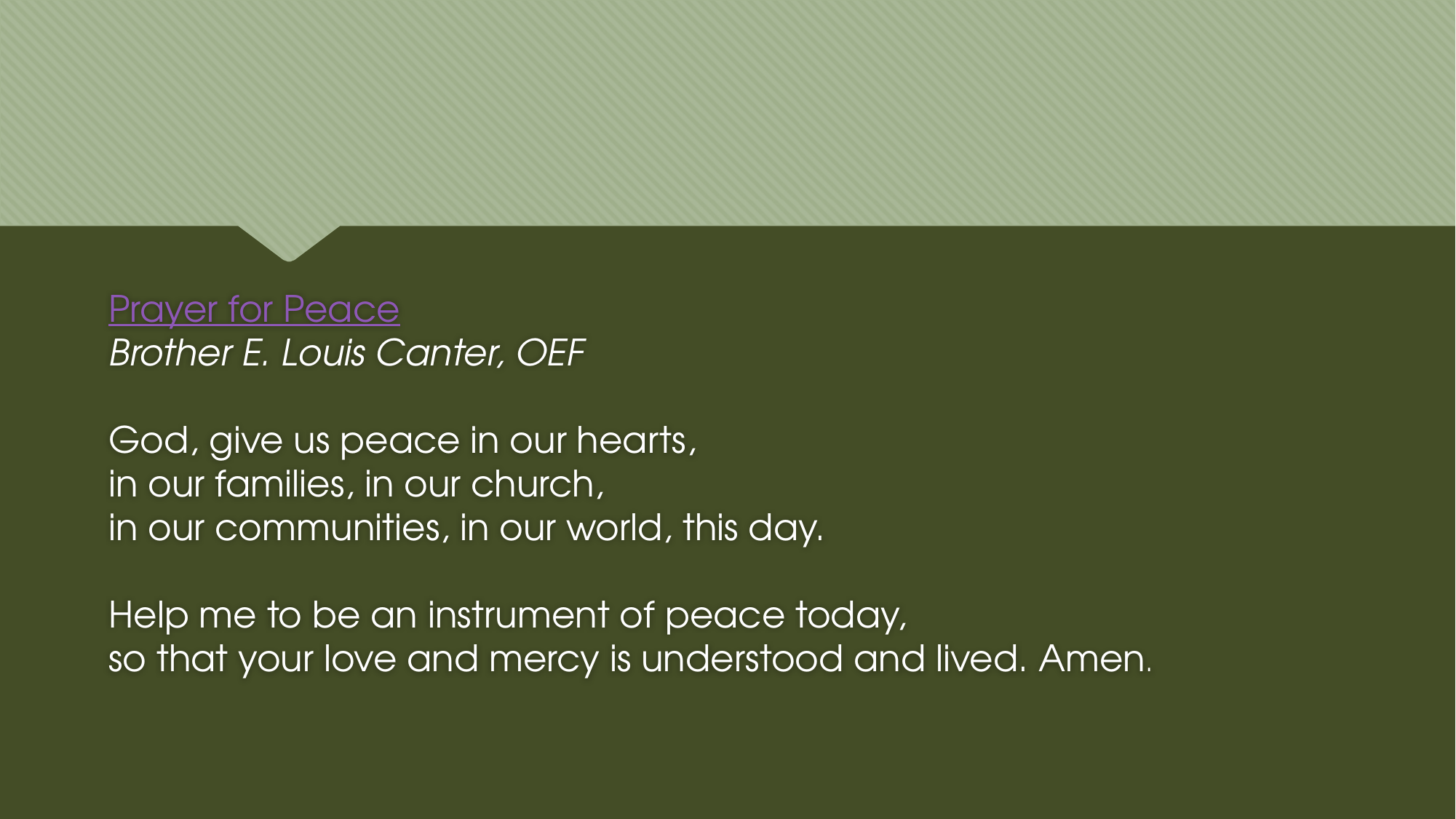

Prayer for Peace
Brother E. Louis Canter, OEF

God, give us peace in our hearts,
in our families, in our church,
in our communities, in our world, this day.

Help me to be an instrument of peace today,
so that your love and mercy is understood and lived. Amen.